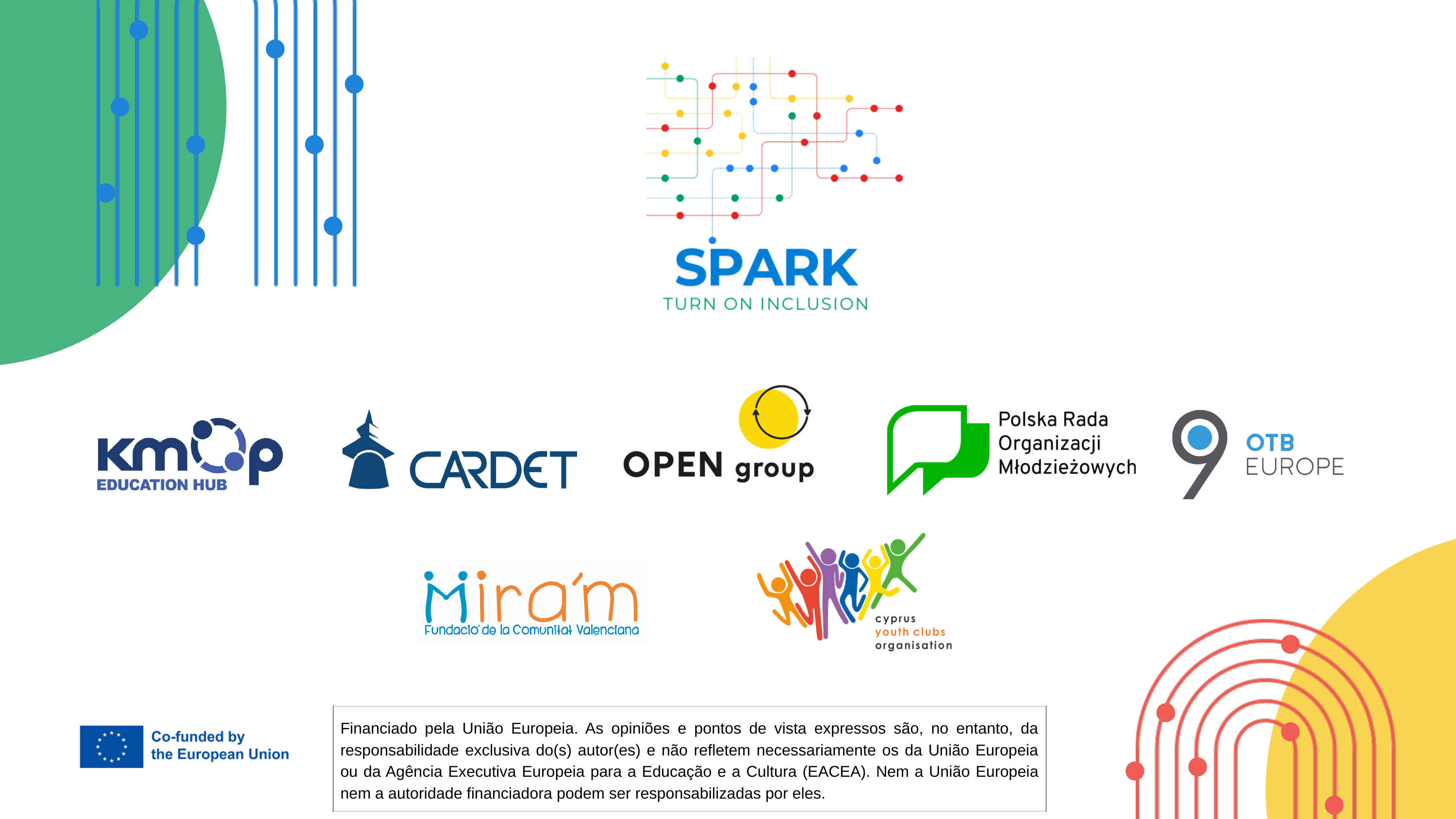

| Financiado pela União Europeia. As opiniões e pontos de vista expressos são, no entanto, da responsabilidade exclusiva do(s) autor(es) e não refletem necessariamente os da União Europeia ou da Agência Executiva Europeia para a Educação e a Cultura (EACEA). Nem a União Europeia nem a autoridade financiadora podem ser responsabilizadas por eles. |
| --- |